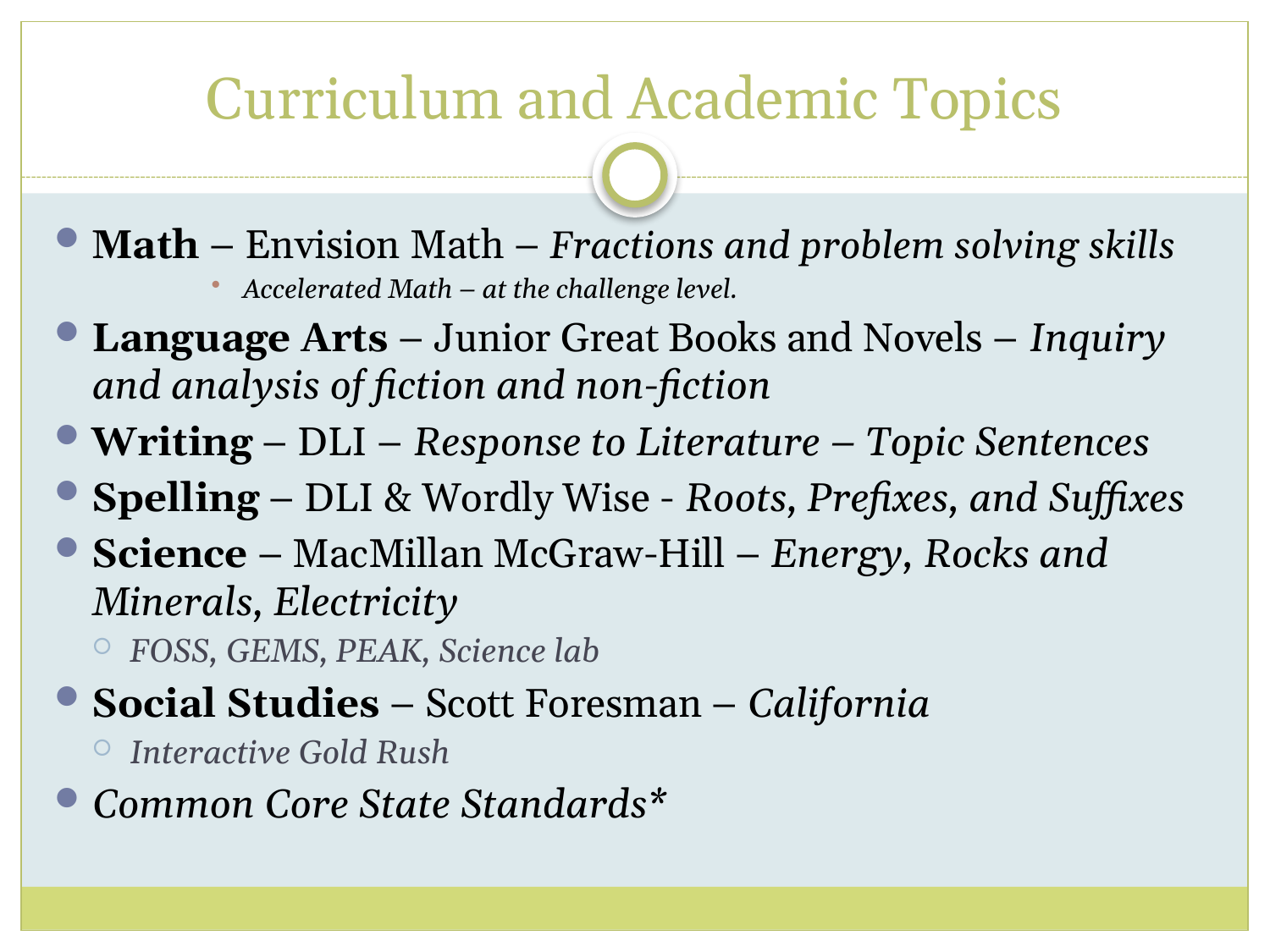

# Curriculum and Academic Topics
Math – Envision Math – Fractions and problem solving skills
Accelerated Math – at the challenge level.
Language Arts – Junior Great Books and Novels – Inquiry and analysis of fiction and non-fiction
Writing – DLI – Response to Literature – Topic Sentences
Spelling – DLI & Wordly Wise - Roots, Prefixes, and Suffixes
Science – MacMillan McGraw-Hill – Energy, Rocks and Minerals, Electricity
FOSS, GEMS, PEAK, Science lab
Social Studies – Scott Foresman – California
Interactive Gold Rush
Common Core State Standards*